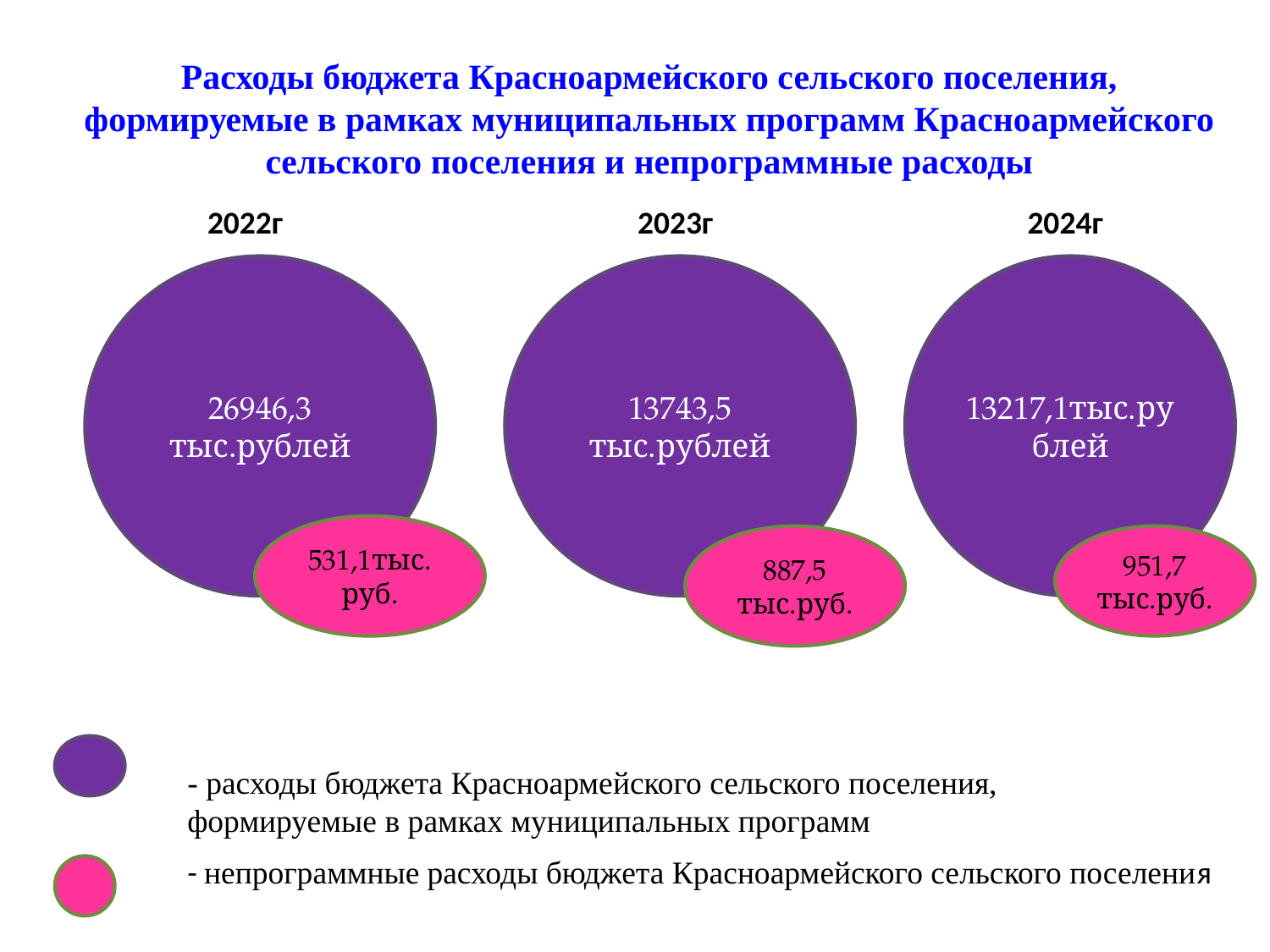

# Расходы бюджета Красноармейского сельского поселения, формируемые в рамках муниципальных программ Красноармейского сельского поселения и непрограммные расходы
2022г
2023г
2024г
26946,3 тыс.рублей
13743,5 тыс.рублей
13217,1тыс.рублей
531,1тыс. руб.
887,5 тыс.руб.
951,7 тыс.руб.

- расходы бюджета Красноармейского сельского поселения, формируемые в рамках муниципальных программ
- непрограммные расходы бюджета Красноармейского сельского поселения